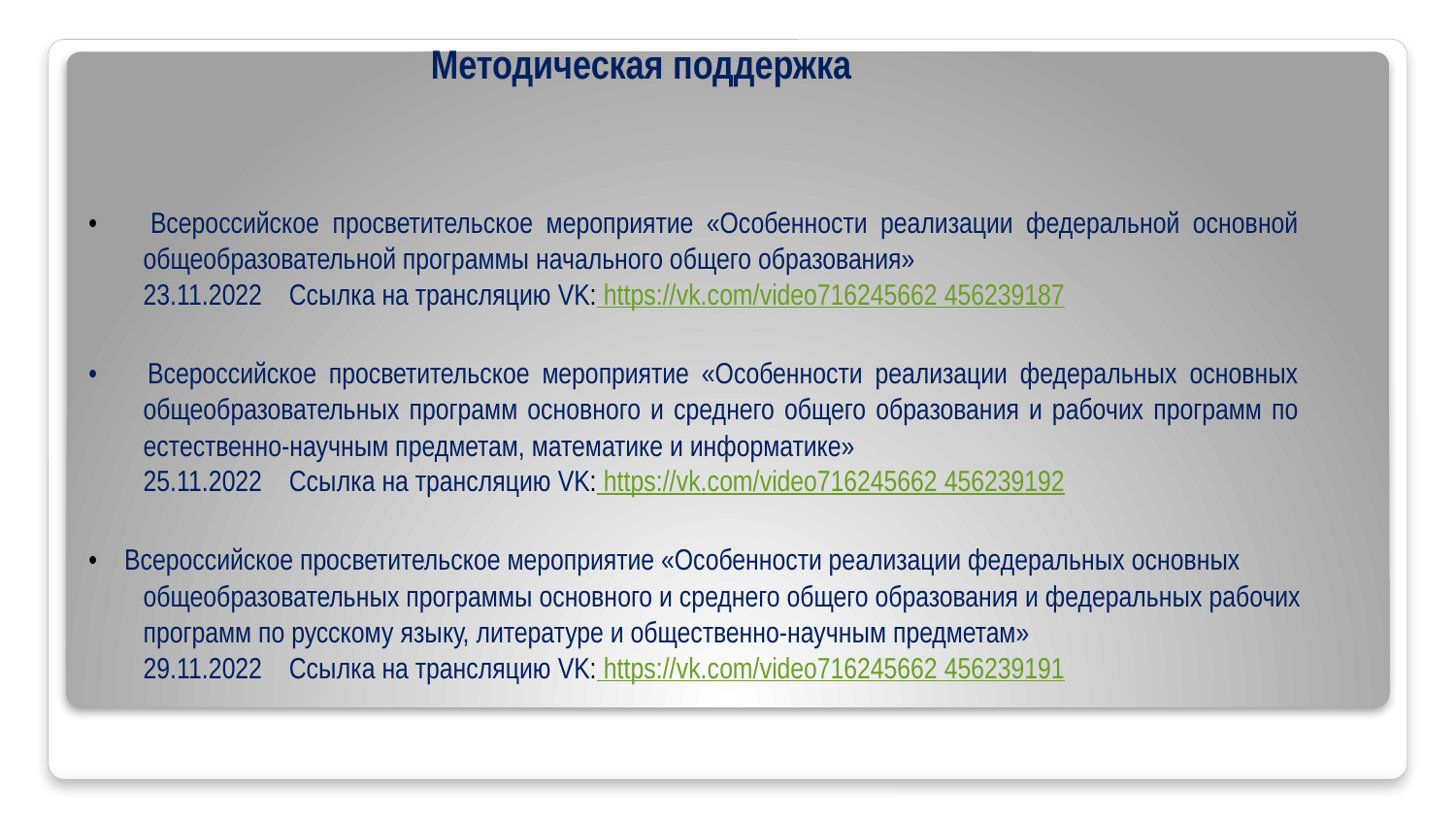

Методическая поддержка
•    Всероссийское просветительское мероприятие «Особенности реализации федеральной основной общеобразовательной программы начального общего образования»
23.11.2022    Ссылка на трансляцию VK: https://vk.com/video716245662 456239187
•    Всероссийское просветительское мероприятие «Особенности реализации федеральных основных общеобразовательных программ основного и среднего общего образования и рабочих программ по естественно-научным предметам, математике и информатике»
25.11.2022    Ссылка на трансляцию VK: https://vk.com/video716245662 456239192
•    Всероссийское просветительское мероприятие «Особенности реализации федеральных основных общеобразовательных программы основного и среднего общего образования и федеральных рабочих программ по русскому языку, литературе и общественно-научным предметам»
29.11.2022    Ссылка на трансляцию VK: https://vk.com/video716245662 456239191